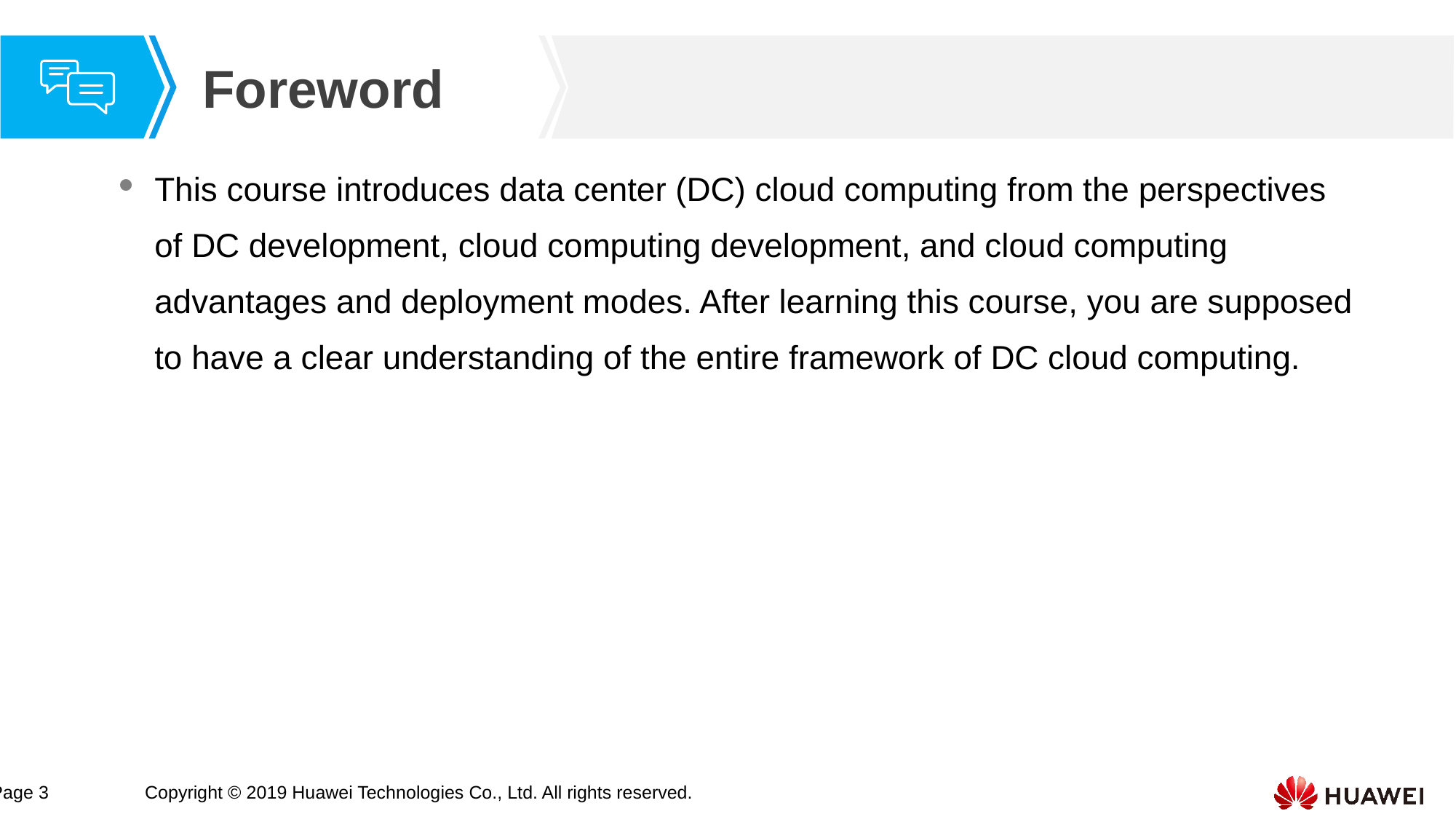

This course introduces data center (DC) cloud computing from the perspectives of DC development, cloud computing development, and cloud computing advantages and deployment modes. After learning this course, you are supposed to have a clear understanding of the entire framework of DC cloud computing.